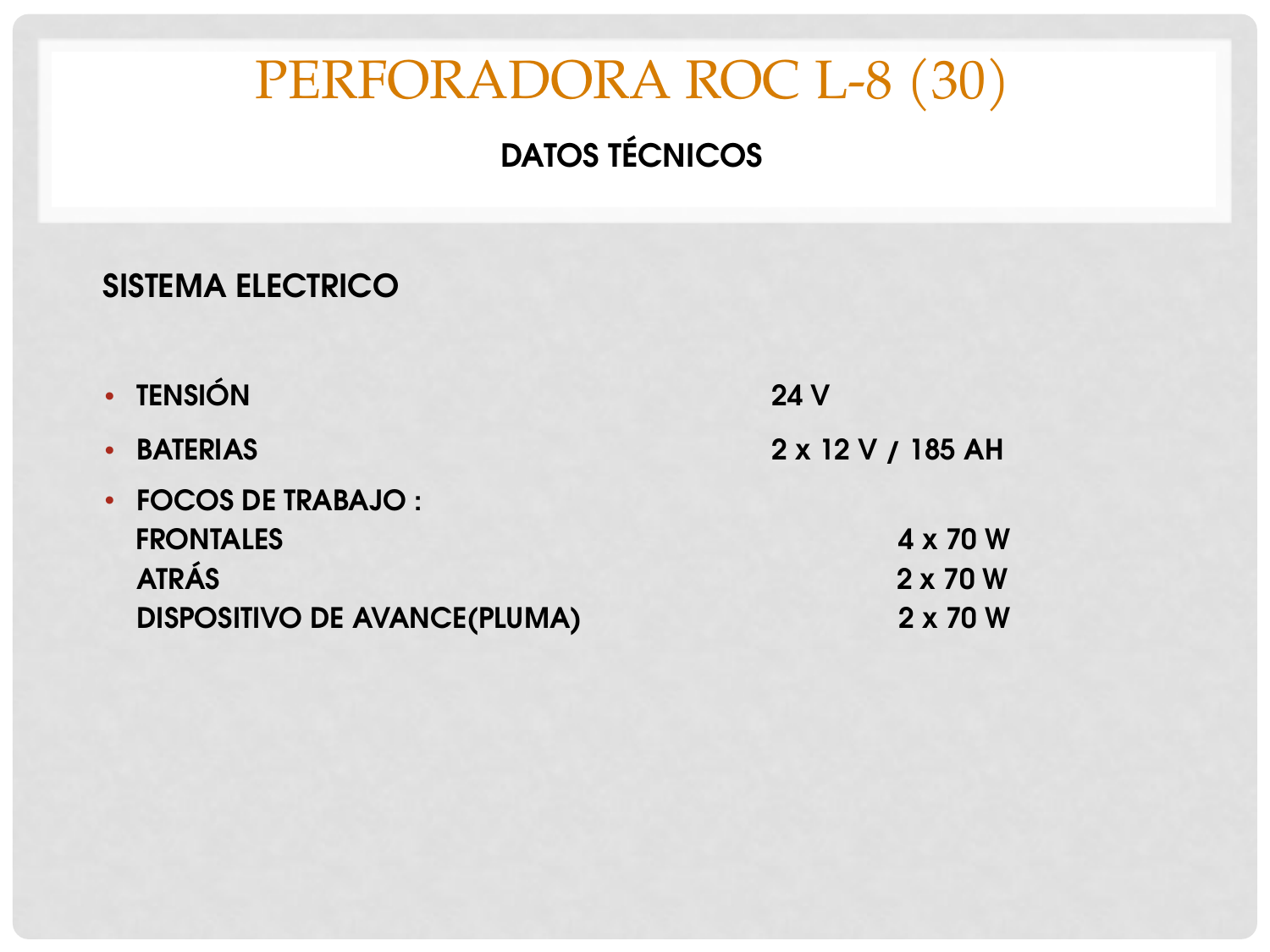

# PERFORADORA ROC L-8 (30)
DATOS TÉCNICOS
SISTEMA ELECTRICO
TENSIÓN					24 V
BATERIAS					2 x 12 V / 185 AH
FOCOS DE TRABAJO :
    FRONTALES					4 x 70 W
	ATRÁS					                2 x 70 W
	DISPOSITIVO DE AVANCE(PLUMA)			2 x 70 W